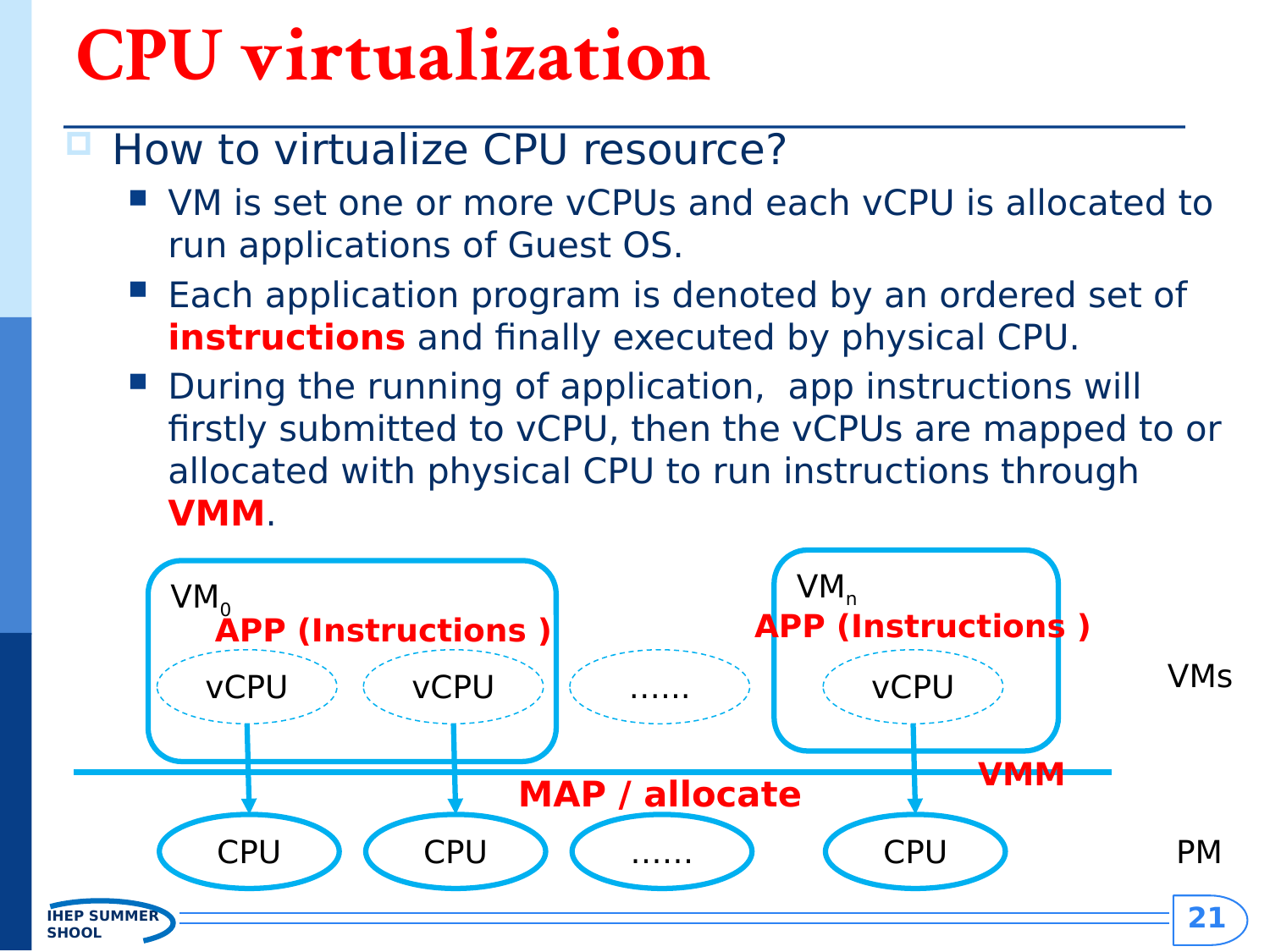

# CPU virtualization
How to virtualize CPU resource?
VM is set one or more vCPUs and each vCPU is allocated to run applications of Guest OS.
Each application program is denoted by an ordered set of instructions and finally executed by physical CPU.
During the running of application,  app instructions will firstly submitted to vCPU, then the vCPUs are mapped to or allocated with physical CPU to run instructions through VMM.

VMn
VM0
APP (Instructions )
APP (Instructions )
vCPU
vCPU
…...
vCPU
VMs
VMM
MAP / allocate
CPU
CPU
……
CPU
PM